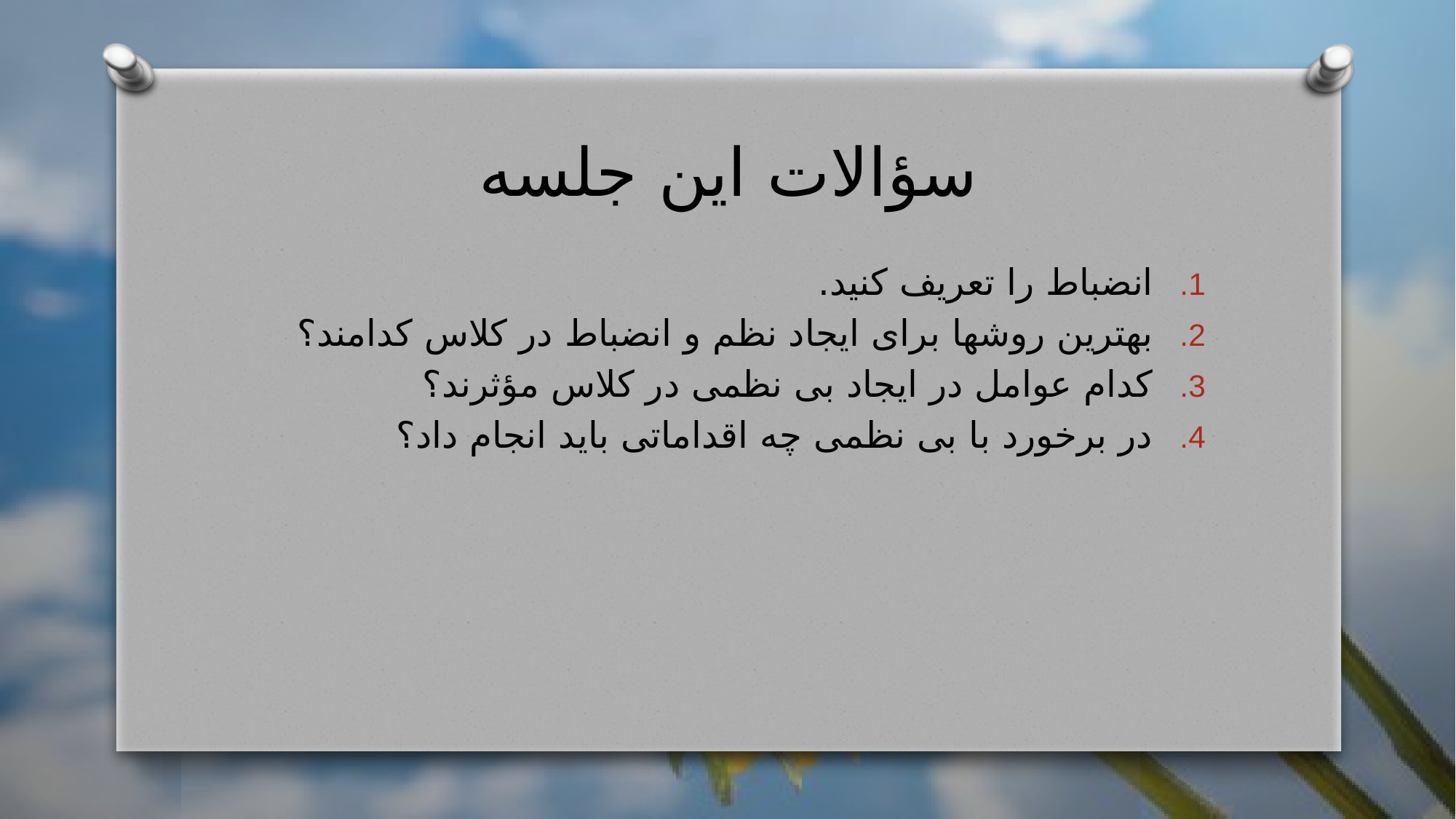

# سؤالات این جلسه
انضباط را تعریف کنید.
بهترین روشها برای ایجاد نظم و انضباط در کلاس کدامند؟
کدام عوامل در ایجاد بی نظمی در کلاس مؤثرند؟
در برخورد با بی نظمی چه اقداماتی باید انجام داد؟